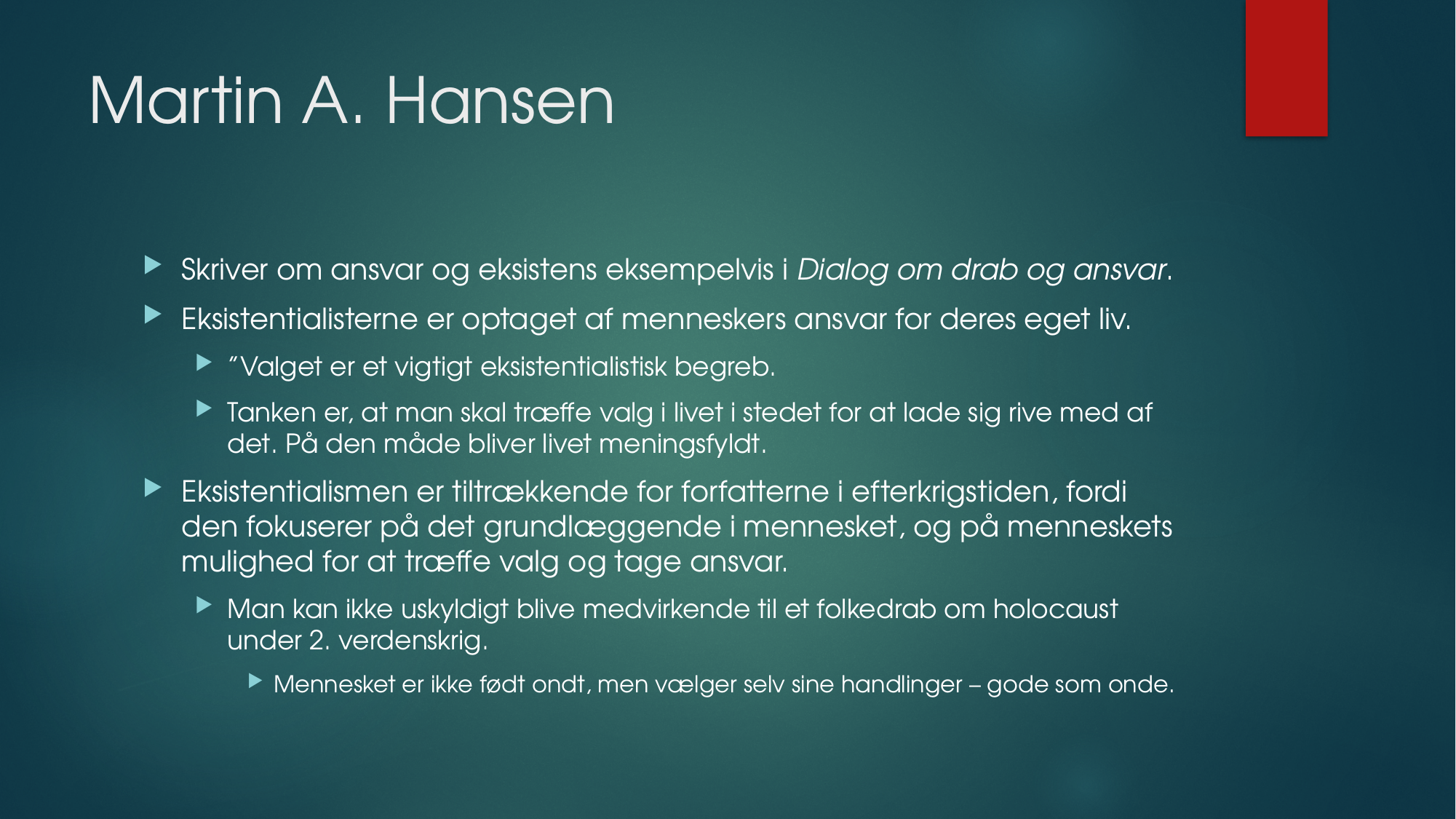

# Martin A. Hansen
Skriver om ansvar og eksistens eksempelvis i Dialog om drab og ansvar.
Eksistentialisterne er optaget af menneskers ansvar for deres eget liv.
”Valget er et vigtigt eksistentialistisk begreb.
Tanken er, at man skal træffe valg i livet i stedet for at lade sig rive med af det. På den måde bliver livet meningsfyldt.
Eksistentialismen er tiltrækkende for forfatterne i efterkrigstiden, fordi den fokuserer på det grundlæggende i mennesket, og på menneskets mulighed for at træffe valg og tage ansvar.
Man kan ikke uskyldigt blive medvirkende til et folkedrab om holocaust under 2. verdenskrig.
Mennesket er ikke født ondt, men vælger selv sine handlinger – gode som onde.